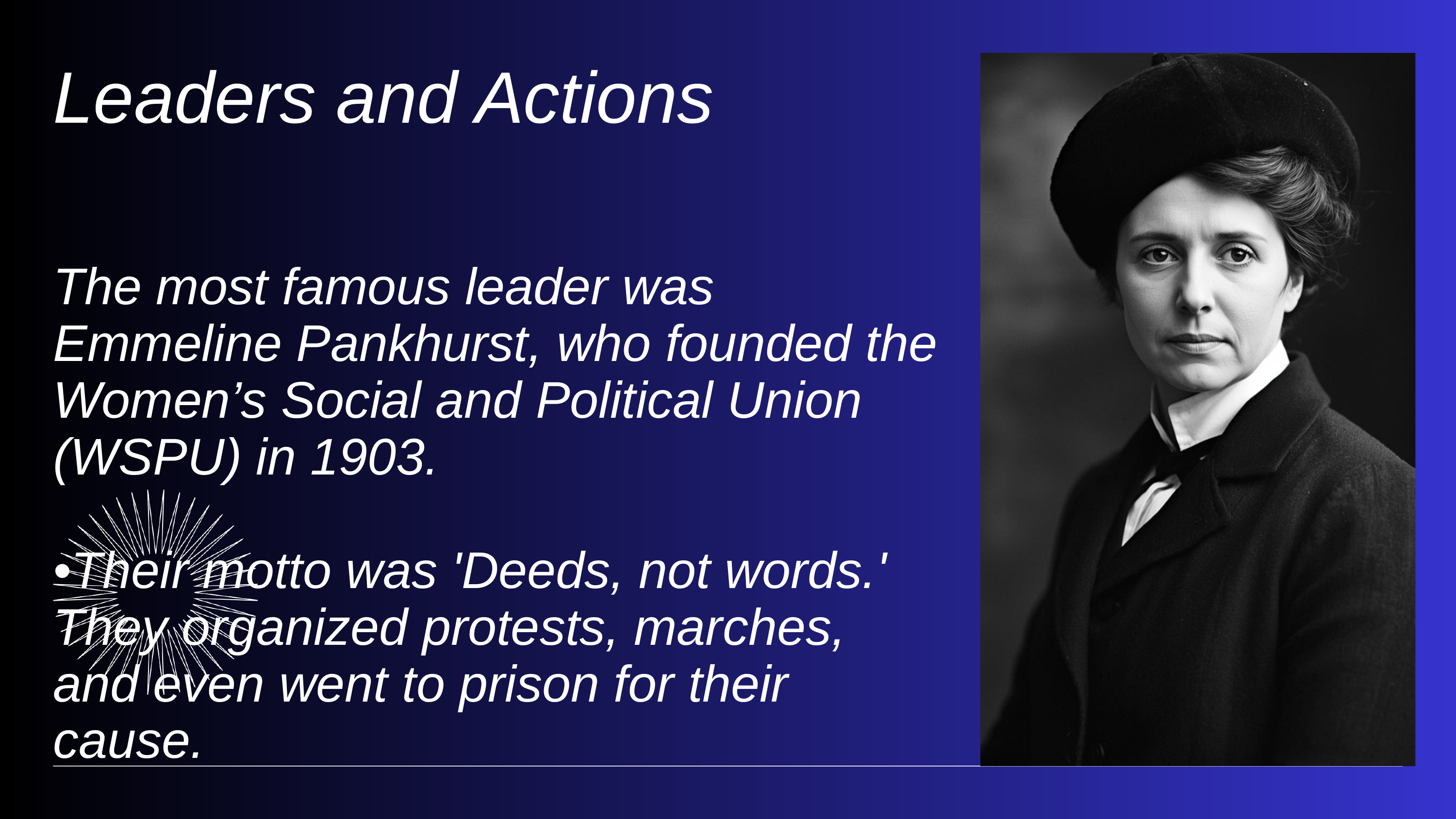

Leaders and Actions
The most famous leader was Emmeline Pankhurst, who founded the Women’s Social and Political Union (WSPU) in 1903.

•Their motto was 'Deeds, not words.' They organized protests, marches, and even went to prison for their cause.